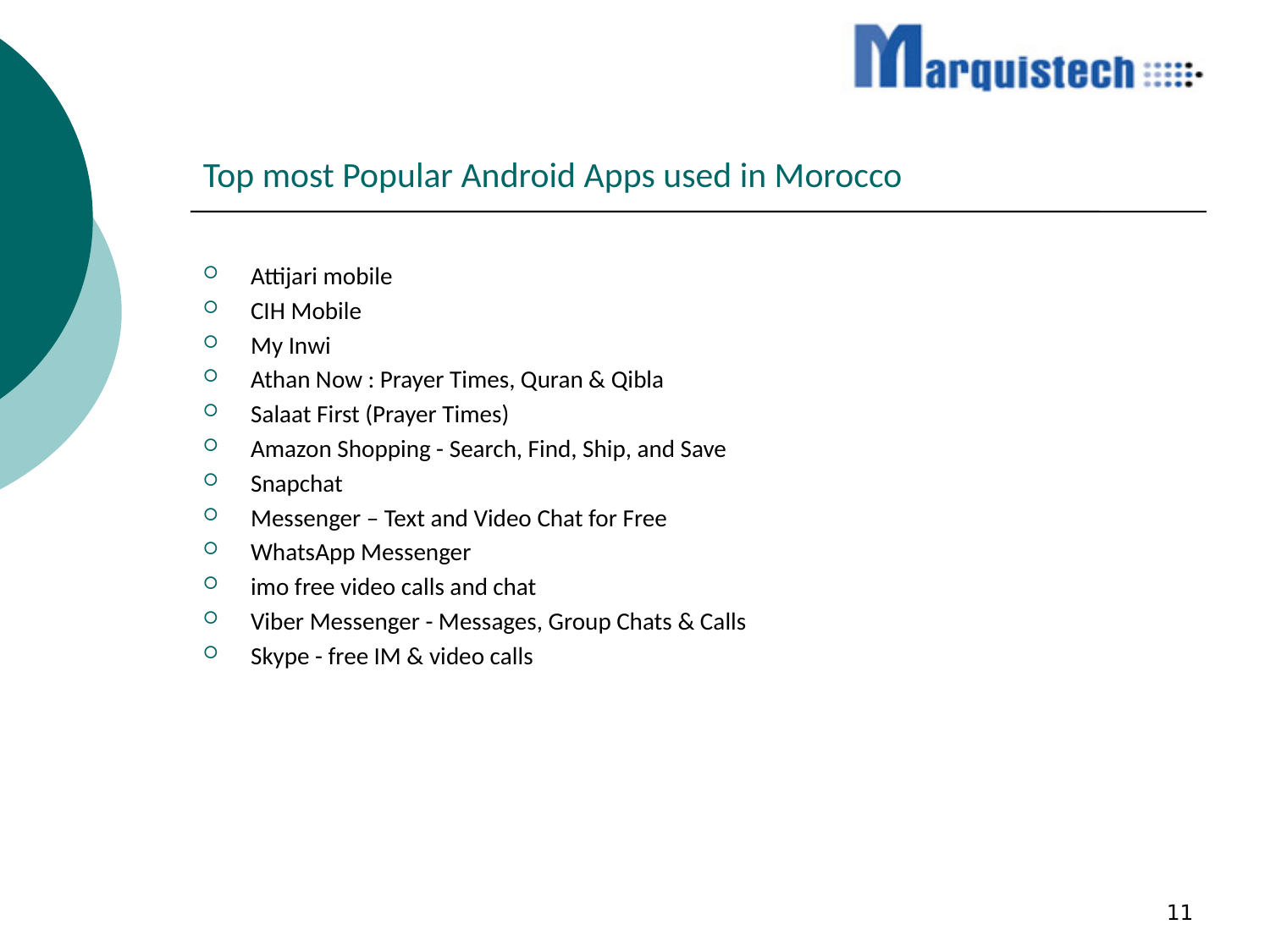

# Top most Popular Android Apps used in Morocco
Attijari mobile
CIH Mobile
My Inwi
Athan Now : Prayer Times, Quran & Qibla
Salaat First (Prayer Times)
Amazon Shopping - Search, Find, Ship, and Save
Snapchat
Messenger – Text and Video Chat for Free
WhatsApp Messenger
imo free video calls and chat
Viber Messenger - Messages, Group Chats & Calls
Skype - free IM & video calls

11